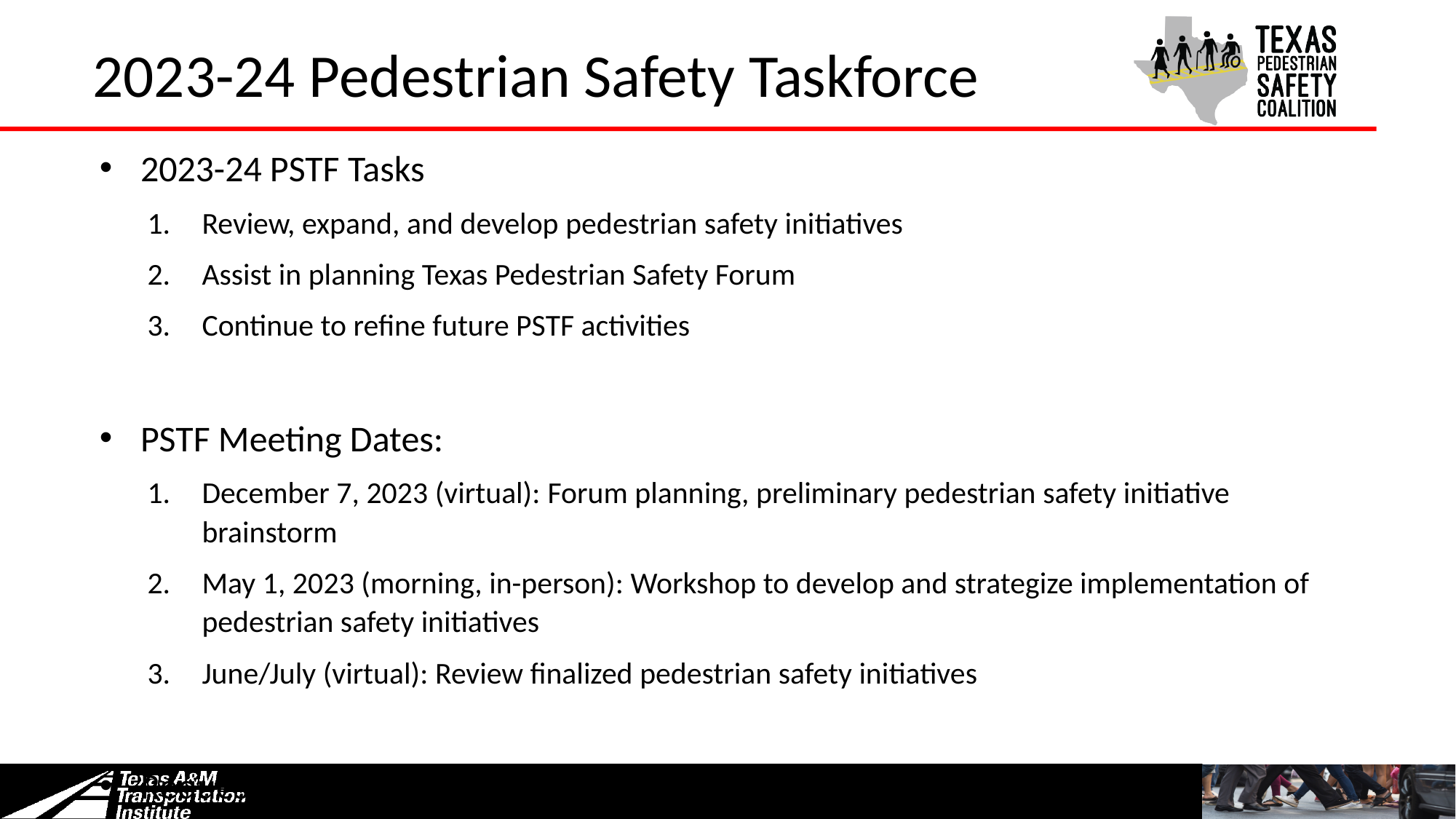

# 2023-24 Pedestrian Safety Taskforce
2023-24 PSTF Tasks
Review, expand, and develop pedestrian safety initiatives
Assist in planning Texas Pedestrian Safety Forum
Continue to refine future PSTF activities

PSTF Meeting Dates:
December 7, 2023 (virtual): Forum planning, preliminary pedestrian safety initiative brainstorm
May 1, 2023 (morning, in-person): Workshop to develop and strategize implementation of pedestrian safety initiatives
June/July (virtual): Review finalized pedestrian safety initiatives

Request for Task Force nominations will be sent out November 17